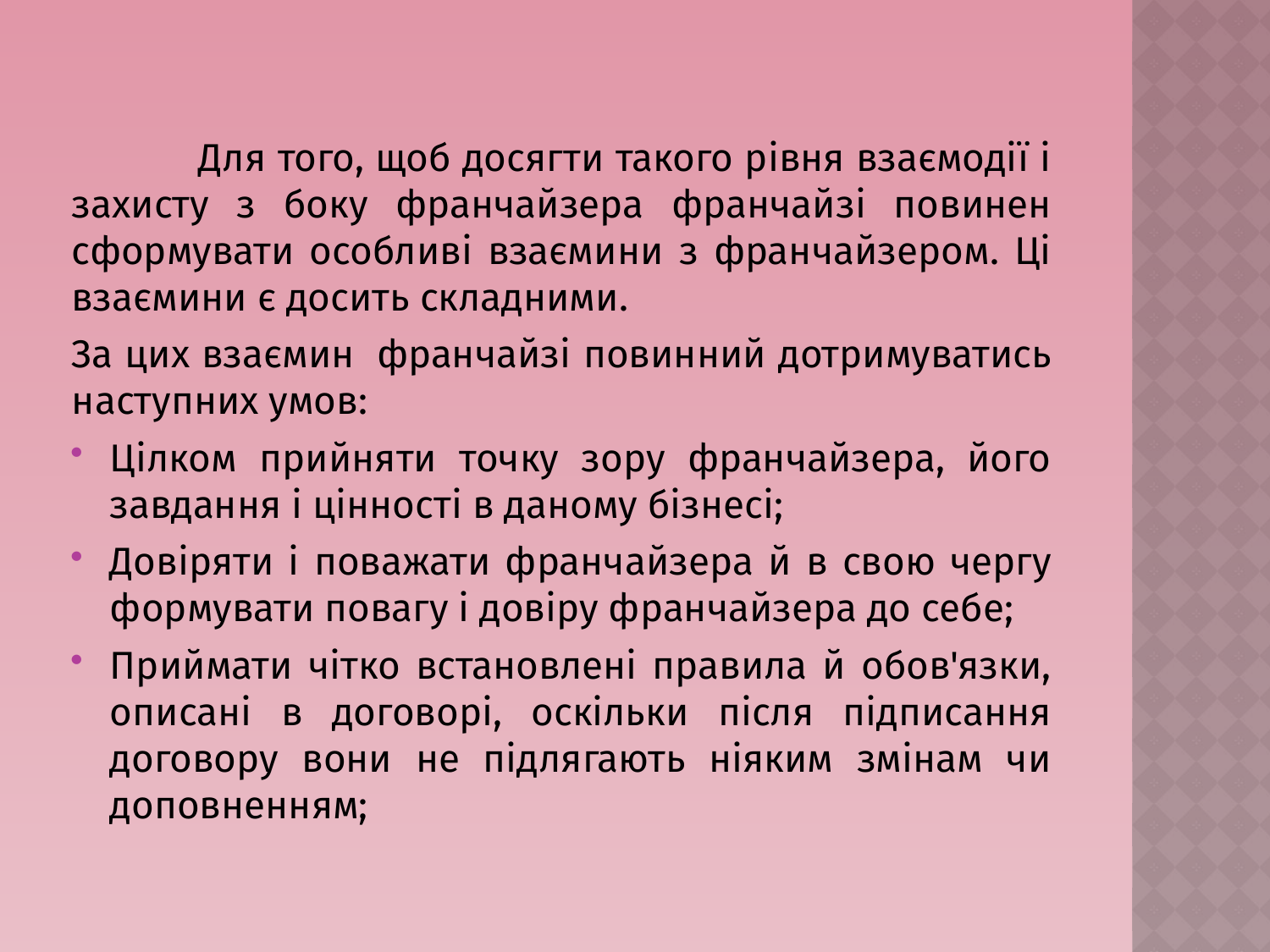

Для того, щоб досягти такого рівня взаємодії і захисту з боку франчайзера франчайзі повинен сформувати особливі взаємини з франчайзером. Ці взаємини є досить складними.
За цих взаємин  франчайзі повинний дотримуватись наступних умов:
Цілком прийняти точку зору франчайзера, його завдання і цінності в даному бізнесі;
Довіряти і поважати франчайзера й в свою чергу формувати повагу і довіру франчайзера до себе;
Приймати чітко встановлені правила й обов'язки, описані в договорі, оскільки після підписання договору вони не підлягають ніяким змінам чи доповненням;